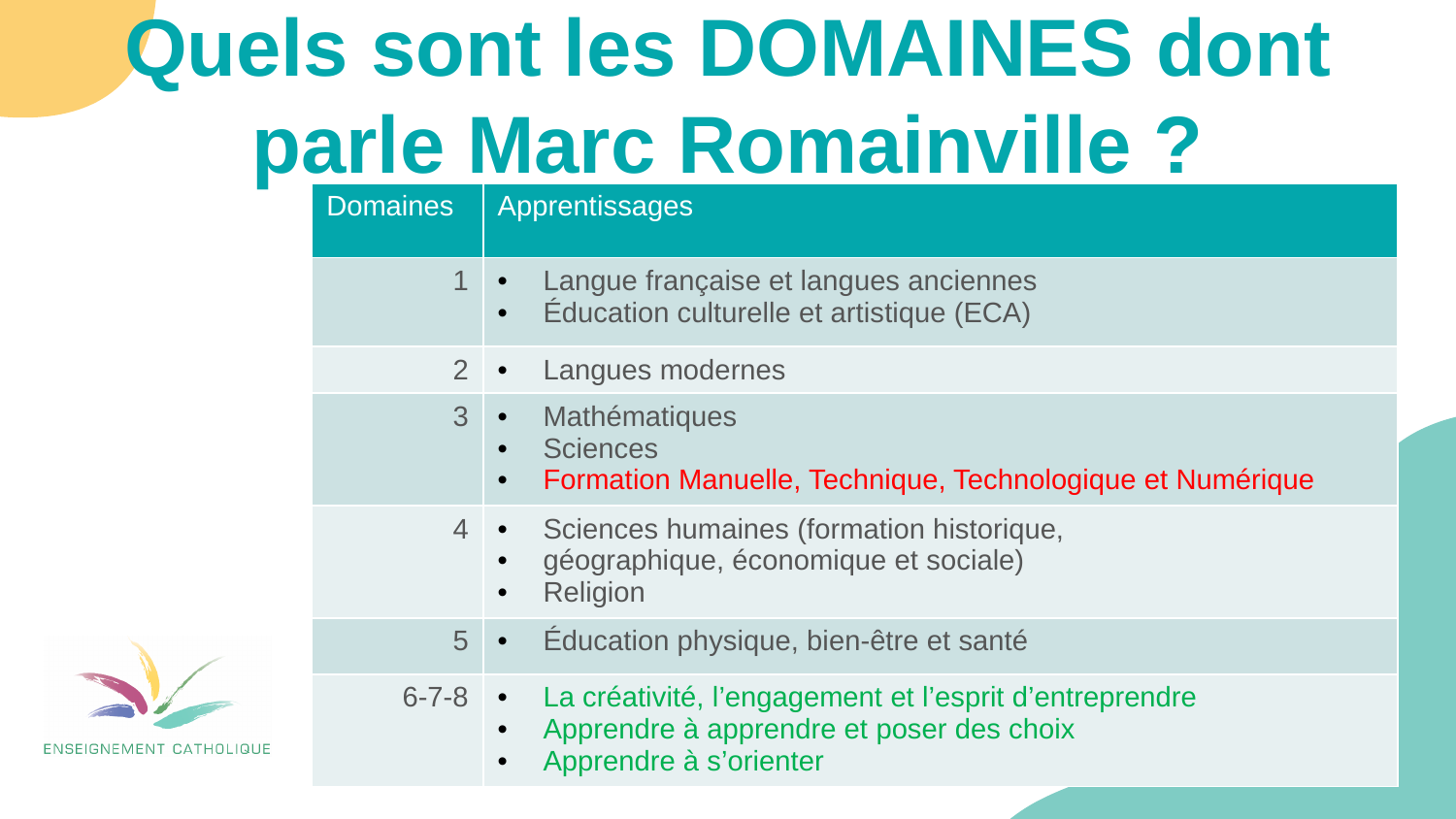

# Quels sont les DOMAINES dont parle Marc Romainville ?
| Domaines | Apprentissages |
| --- | --- |
| 1 | Langue française et langues anciennes Éducation culturelle et artistique (ECA) |
| 2 | Langues modernes |
| 3 | Mathématiques Sciences Formation Manuelle, Technique, Technologique et Numérique |
| 4 | Sciences humaines (formation historique, géographique, économique et sociale) Religion |
| 5 | Éducation physique, bien-être et santé |
| 6-7-8 | La créativité, l’engagement et l’esprit d’entreprendre Apprendre à apprendre et poser des choix Apprendre à s’orienter |